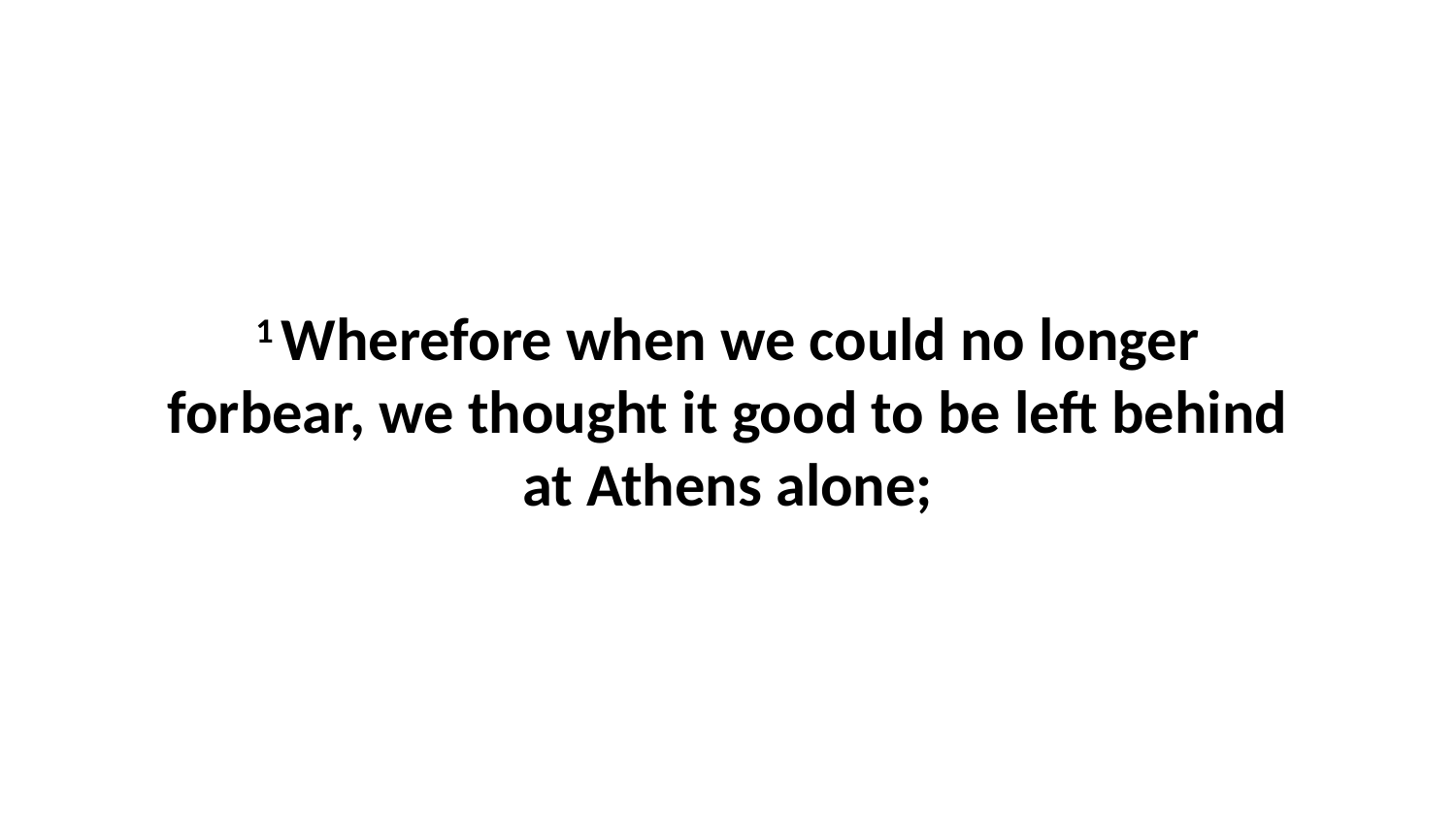

1 Wherefore when we could no longer forbear, we thought it good to be left behind at Athens alone;